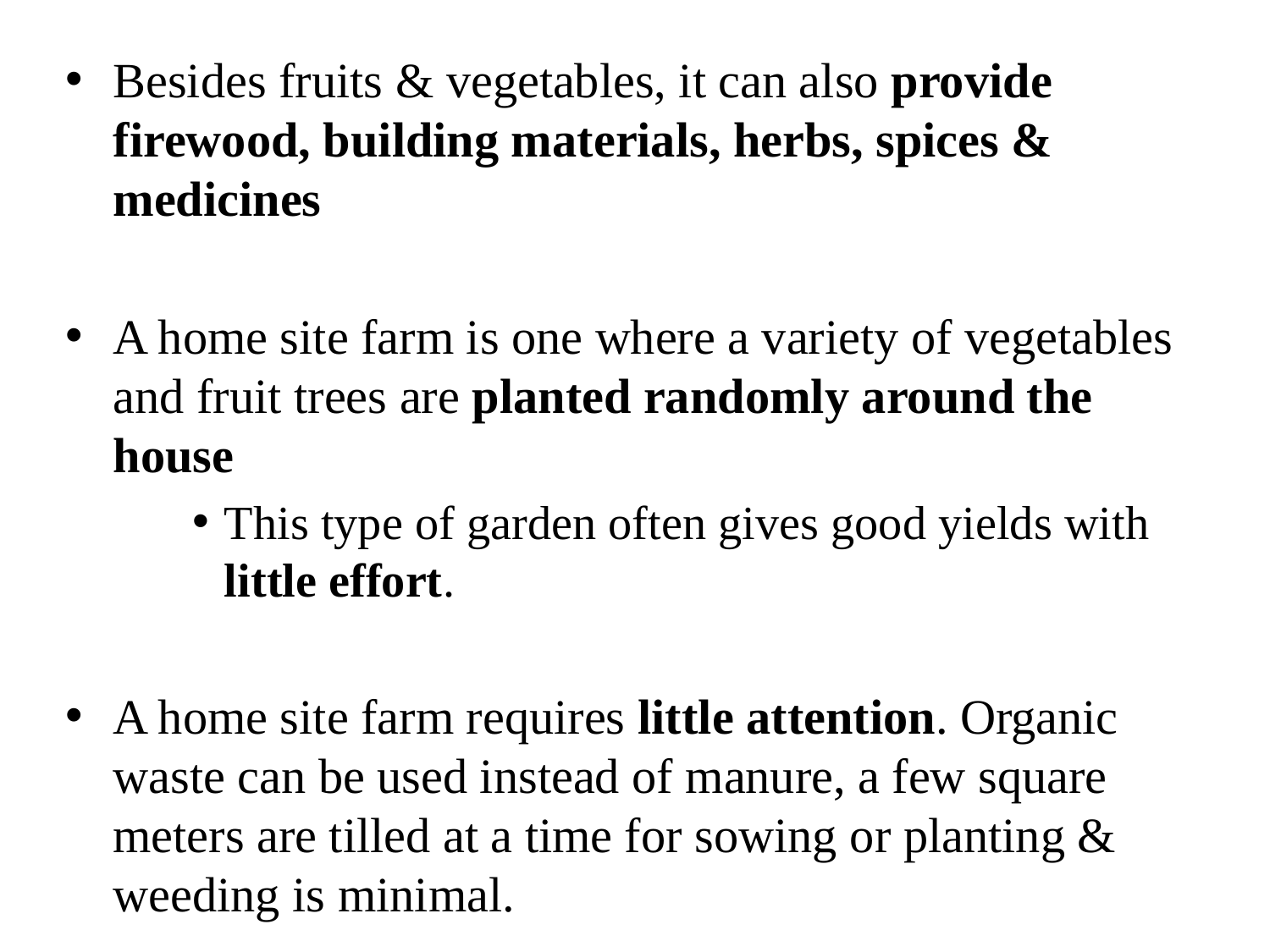

Besides fruits & vegetables, it can also provide firewood, building materials, herbs, spices & medicines

A home site farm is one where a variety of vegetables and fruit trees are planted randomly around the house
This type of garden often gives good yields with little effort.

A home site farm requires little attention. Organic waste can be used instead of manure, a few square meters are tilled at a time for sowing or planting & weeding is minimal.